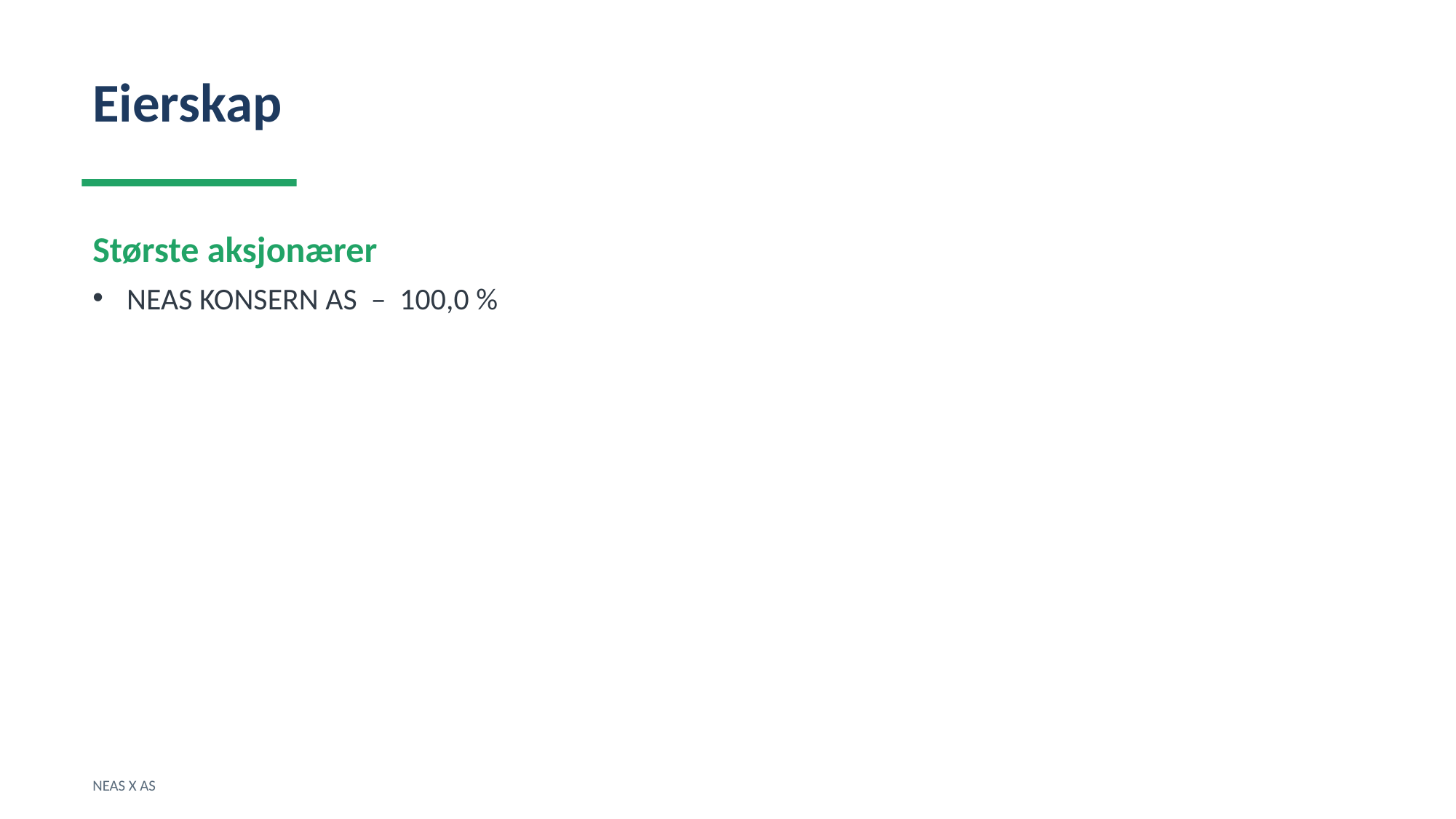

Eierskap

Største aksjonærer
NEAS KONSERN AS  –  100,0 %
NEAS X AS